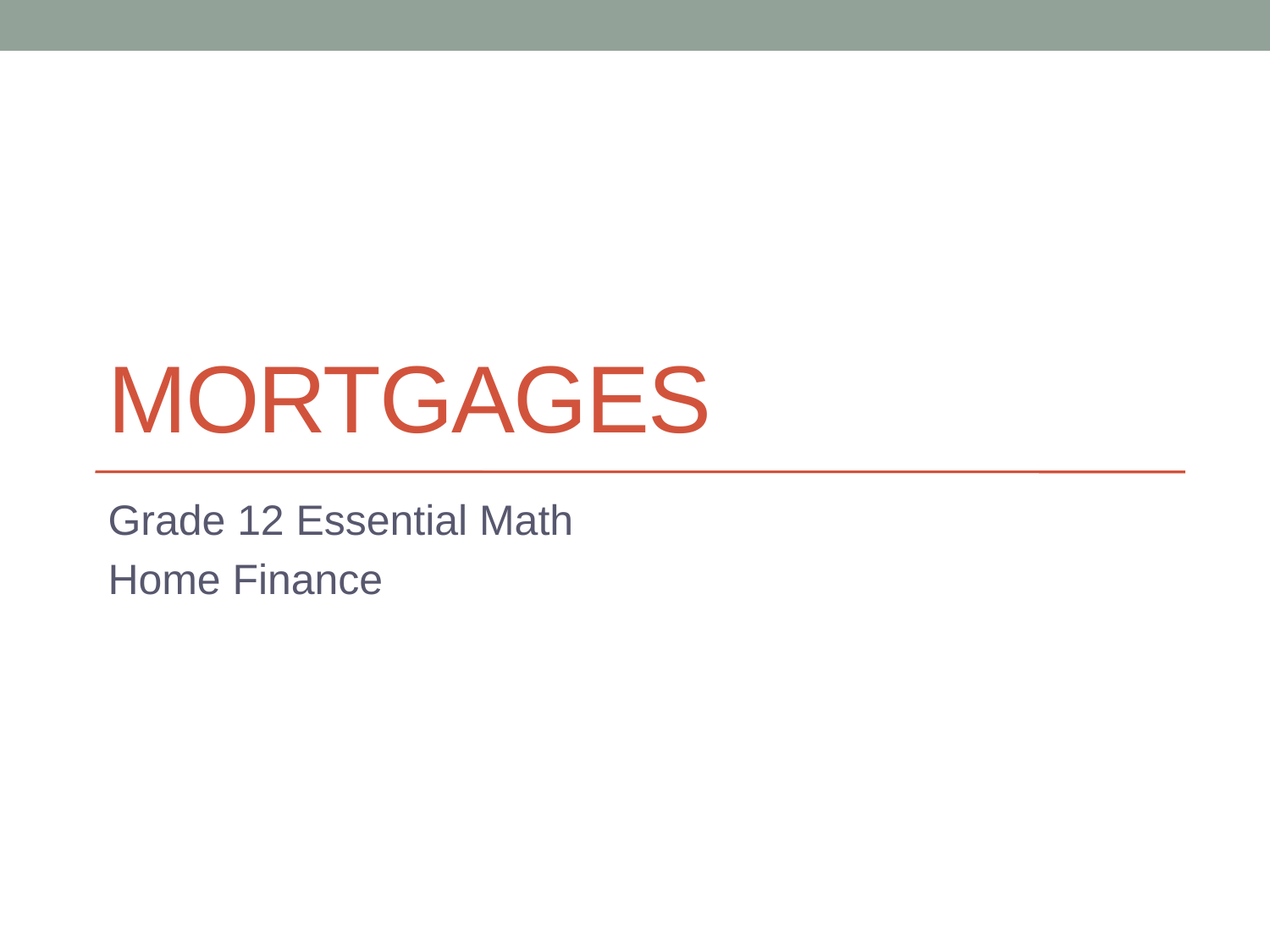

# Mortgages
Grade 12 Essential Math
Home Finance